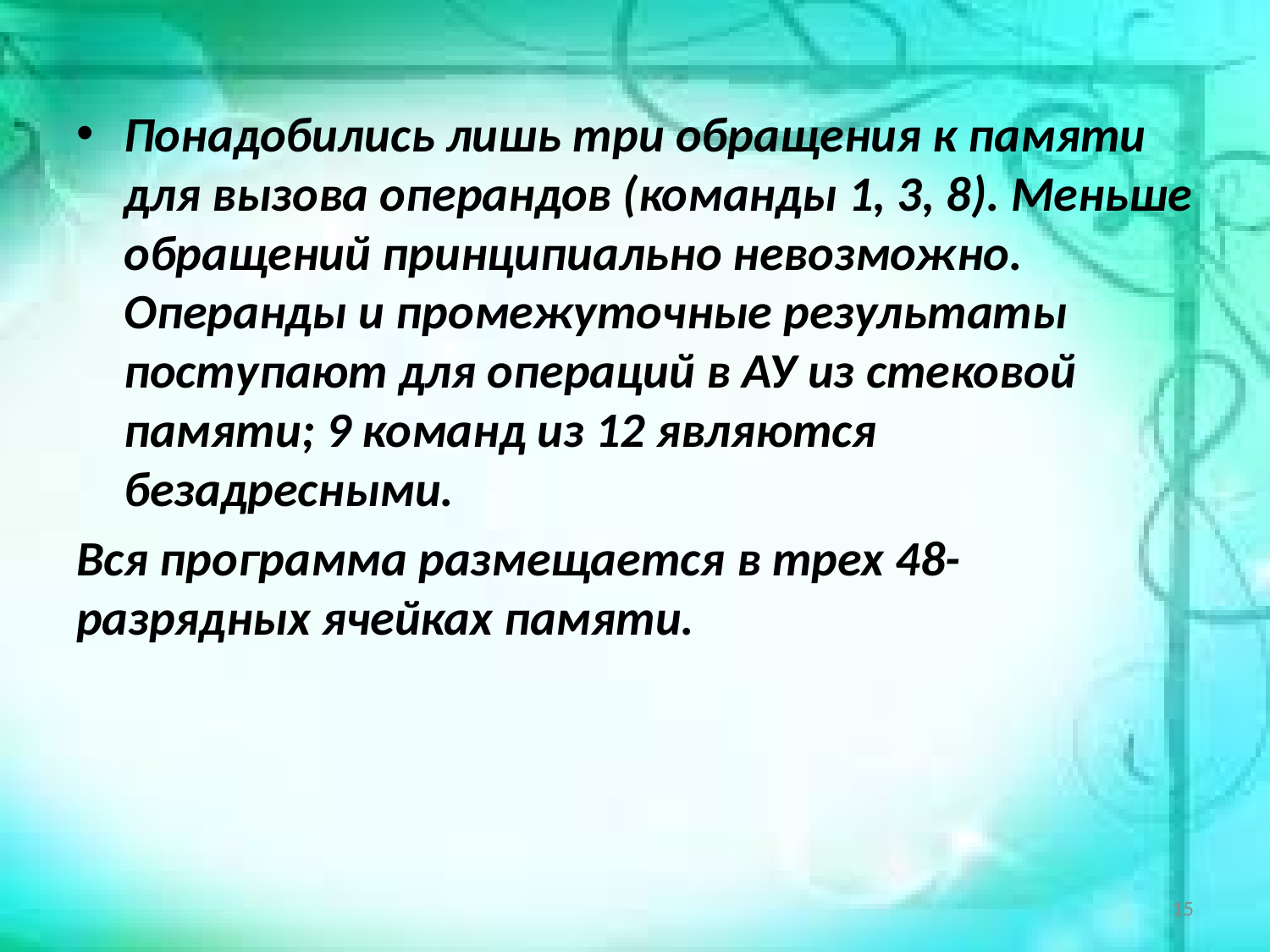

Понадобились лишь три обращения к памяти для вызова операндов (команды 1, 3, 8). Меньше обращений принципиально невозможно. Операнды и промежуточные результаты поступают для операций в АУ из стековой памяти; 9 команд из 12 являются безадресными.
Вся программа размещается в трех 48-разрядных ячейках памяти.
15